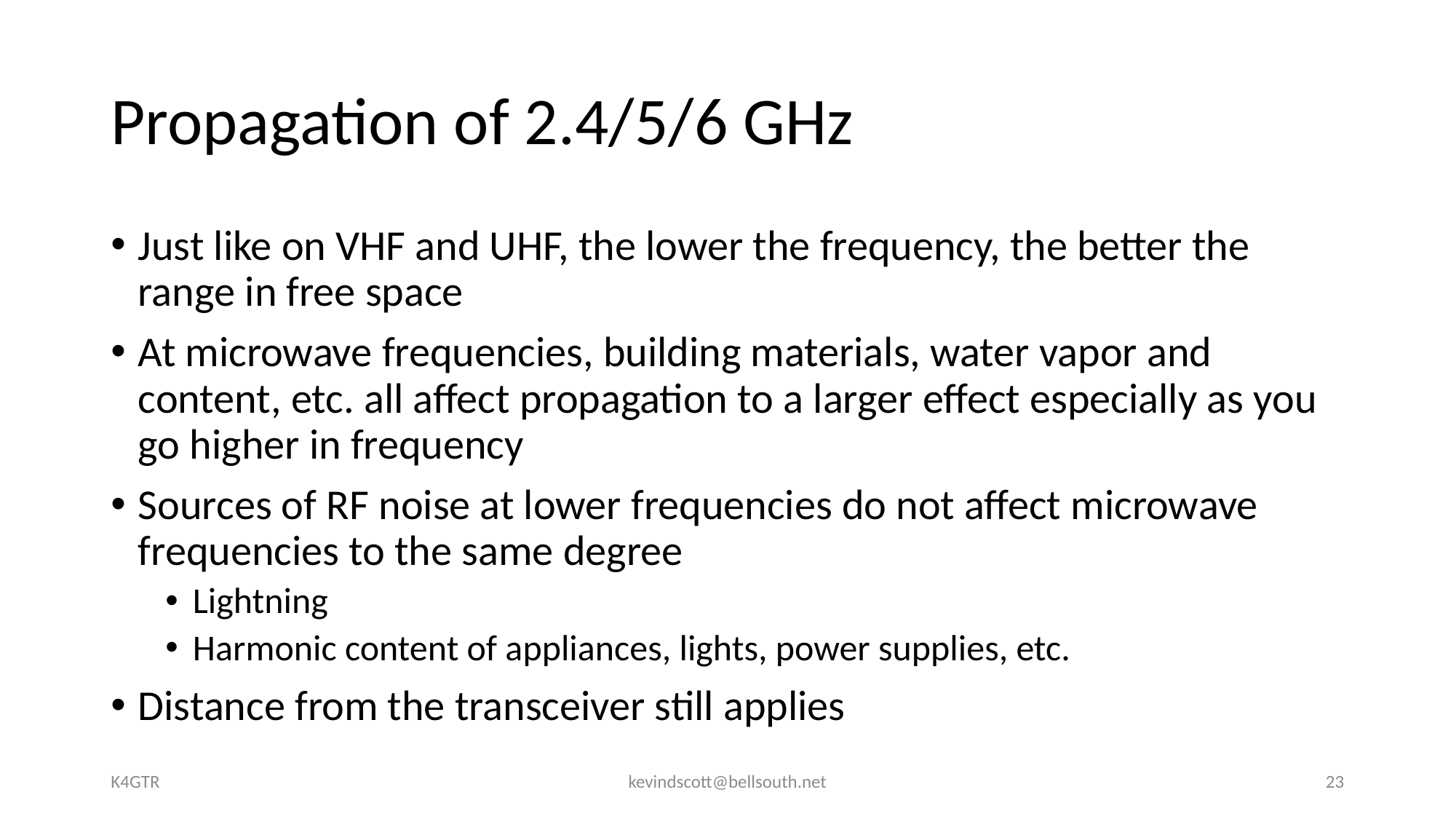

# Propagation of 2.4/5/6 GHz
Just like on VHF and UHF, the lower the frequency, the better the range in free space
At microwave frequencies, building materials, water vapor and content, etc. all affect propagation to a larger effect especially as you go higher in frequency
Sources of RF noise at lower frequencies do not affect microwave frequencies to the same degree
Lightning
Harmonic content of appliances, lights, power supplies, etc.
Distance from the transceiver still applies
K4GTR
kevindscott@bellsouth.net
23